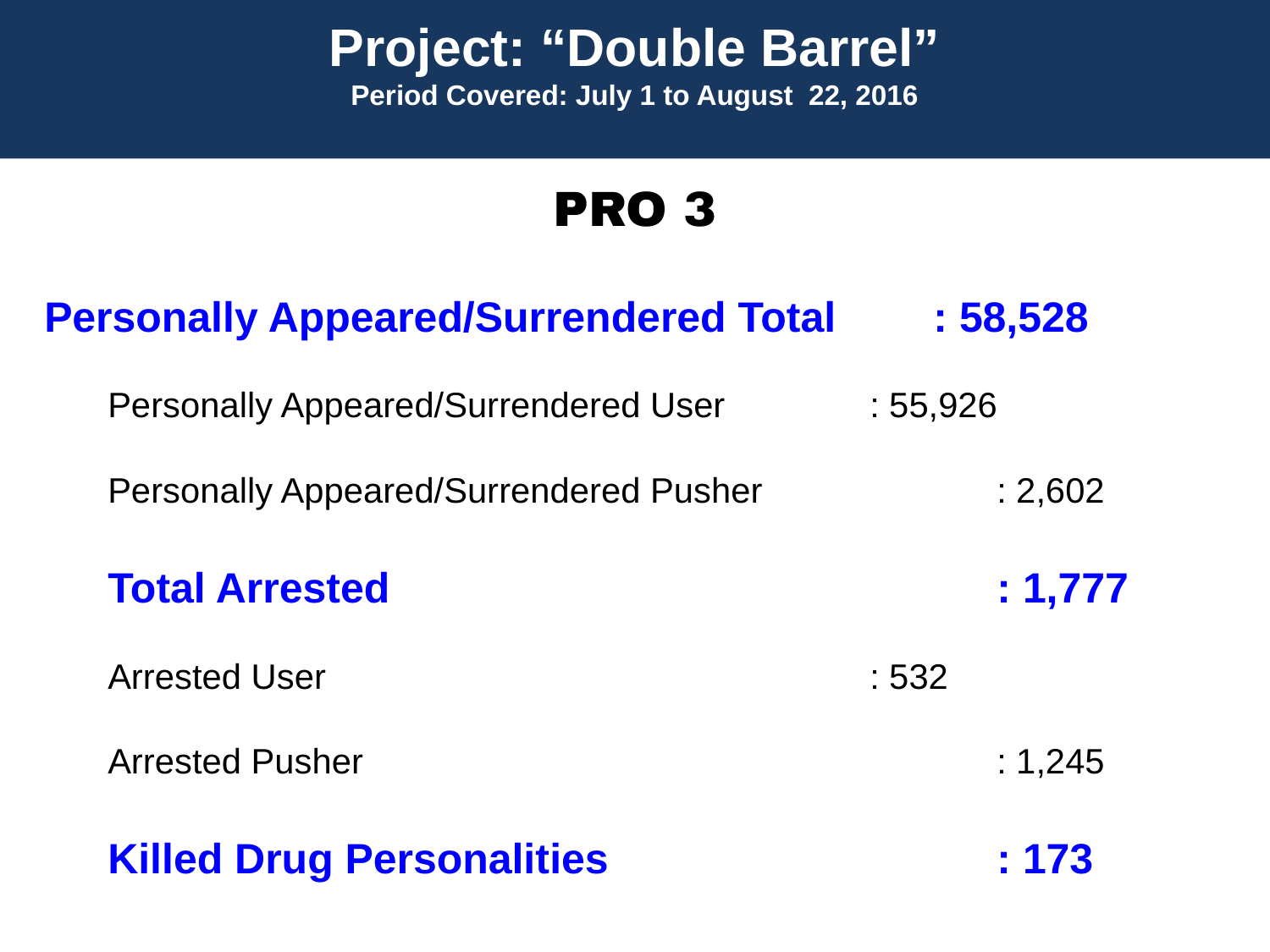

Project: “Double Barrel”
Period Covered: July 1 to August  22, 2016

PRO 3
Personally Appeared/Surrendered Total	: 58,528
Personally Appeared/Surrendered User		: 55,926
Personally Appeared/Surrendered Pusher		: 2,602
Total Arrested					: 1,777
Arrested User					: 532
Arrested Pusher					: 1,245
Killed Drug Personalities				: 173